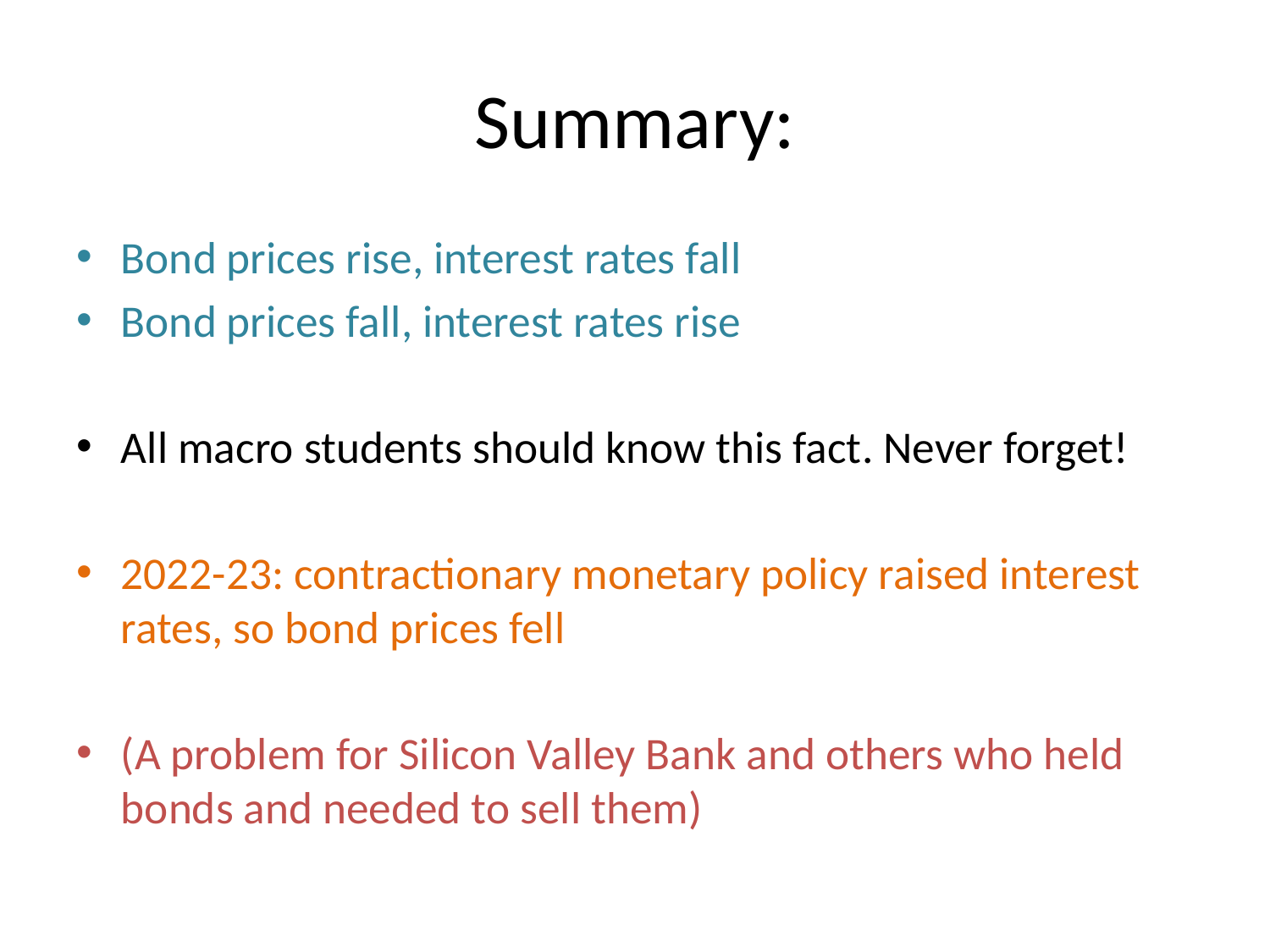

# Summary:
Bond prices rise, interest rates fall
Bond prices fall, interest rates rise

All macro students should know this fact. Never forget!

2022-23: contractionary monetary policy raised interest rates, so bond prices fell

(A problem for Silicon Valley Bank and others who held bonds and needed to sell them)